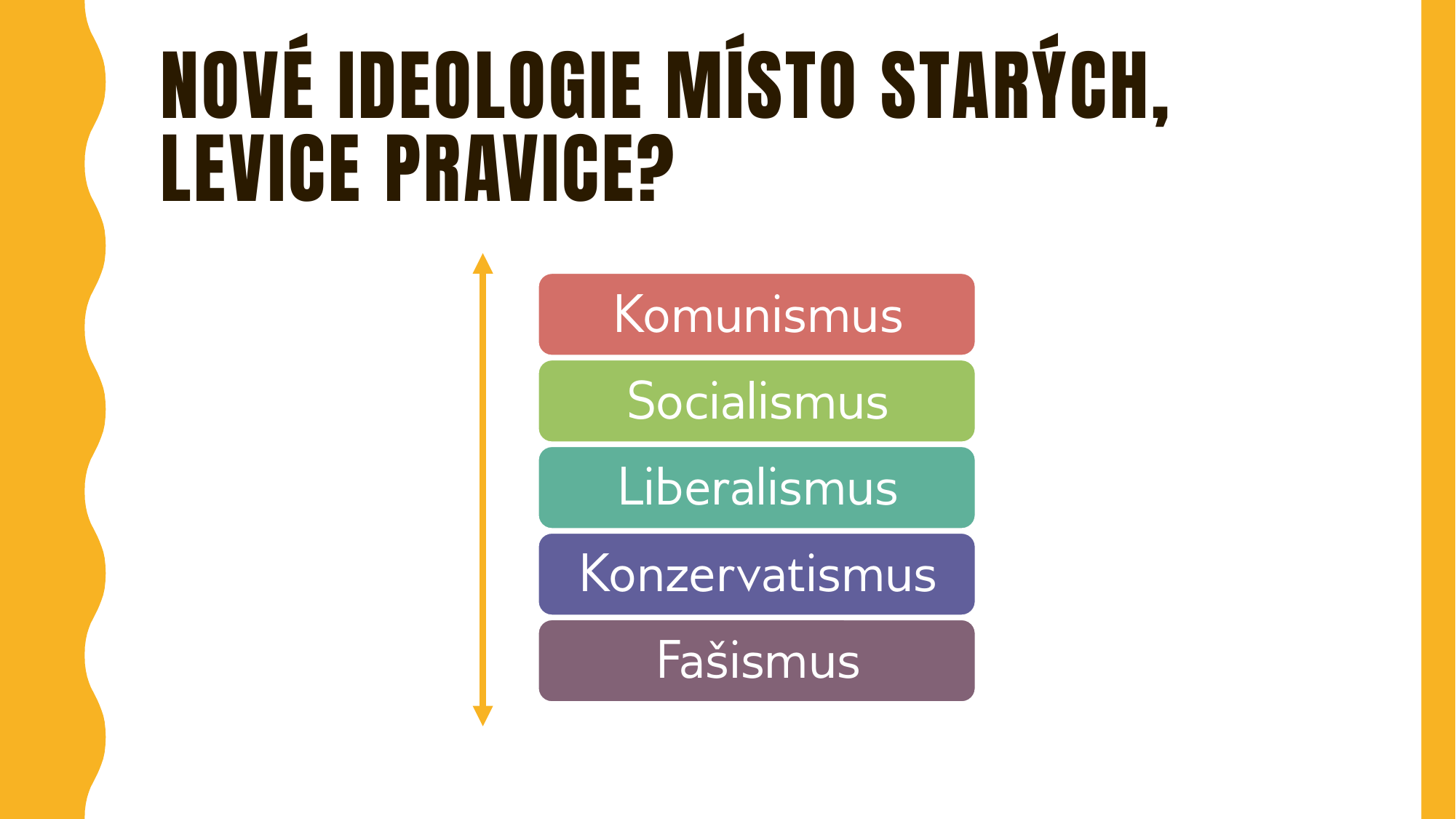

# Nové ideologie místo starých, levice pravice?
Komunismus
Socialismus
Liberalismus
Konzervatismus
Fašismus